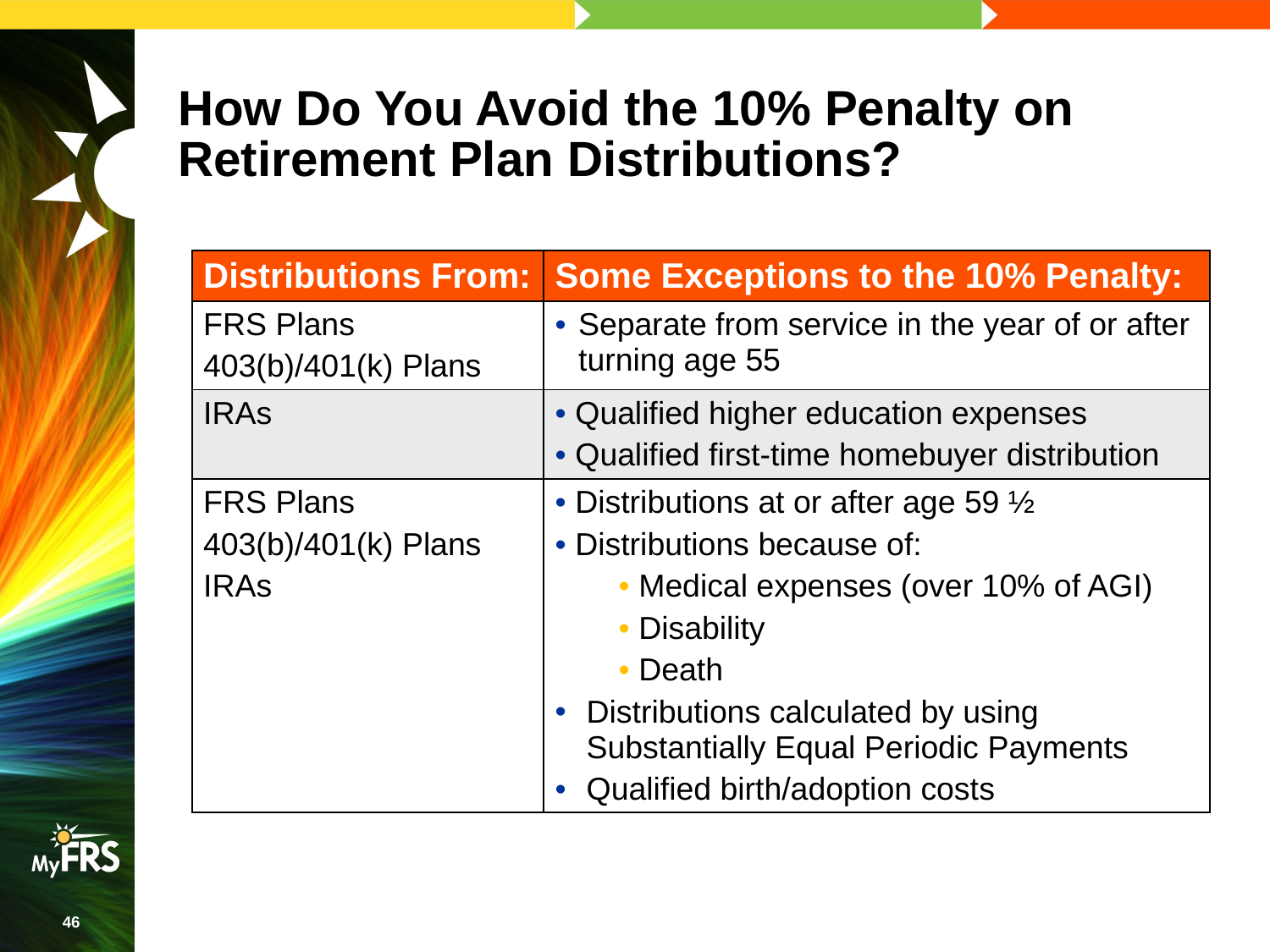

# How Do You Avoid the 10% Penalty on Retirement Plan Distributions?
| Distributions From: | Some Exceptions to the 10% Penalty: |
| --- | --- |
| FRS Plans 403(b)/401(k) Plans | Separate from service in the year of or after turning age 55 |
| IRAs | Qualified higher education expenses Qualified first-time homebuyer distribution |
| FRS Plans 403(b)/401(k) Plans IRAs | Distributions at or after age 59 ½ Distributions because of: Medical expenses (over 10% of AGI) Disability Death Distributions calculated by using Substantially Equal Periodic Payments Qualified birth/adoption costs |
46